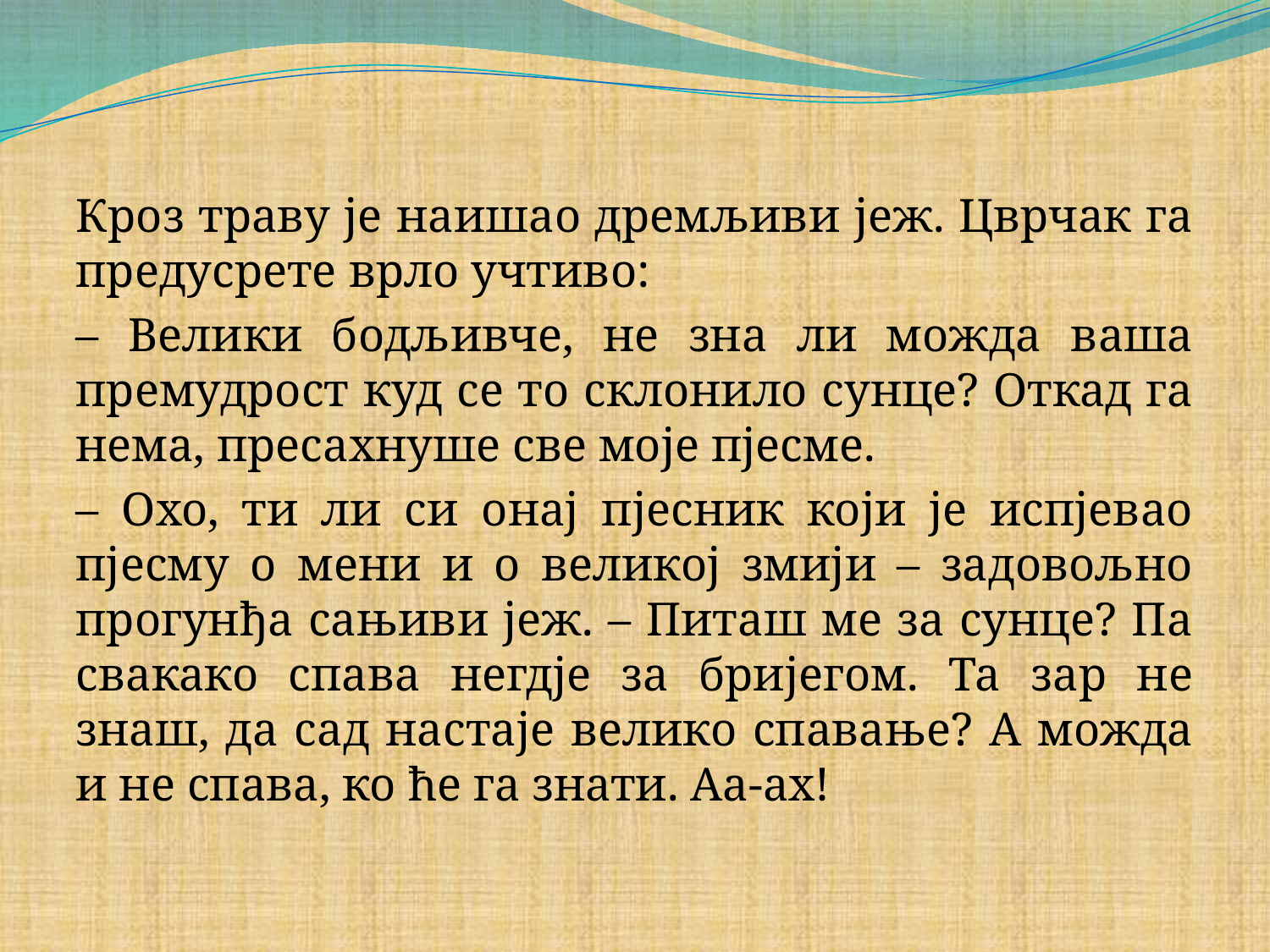

#

Кроз траву је наишао дремљиви јеж. Цврчак га предусрете врло учтиво:
– Велики бодљивче, не зна ли можда ваша премудрост куд се то склонило сунце? Откад га нема, пресахнуше све моје пјесме.
– Охо, ти ли си онај пјесник који је испјевао пјесму о мени и о великој змији – задовољно прогунђа сањиви јеж. – Питаш ме за сунце? Па свакако спава негдје за бријегом. Та зар не знаш, да сад настаје велико спавање? А можда и не спава, ко ће га знати. Аа-ах!